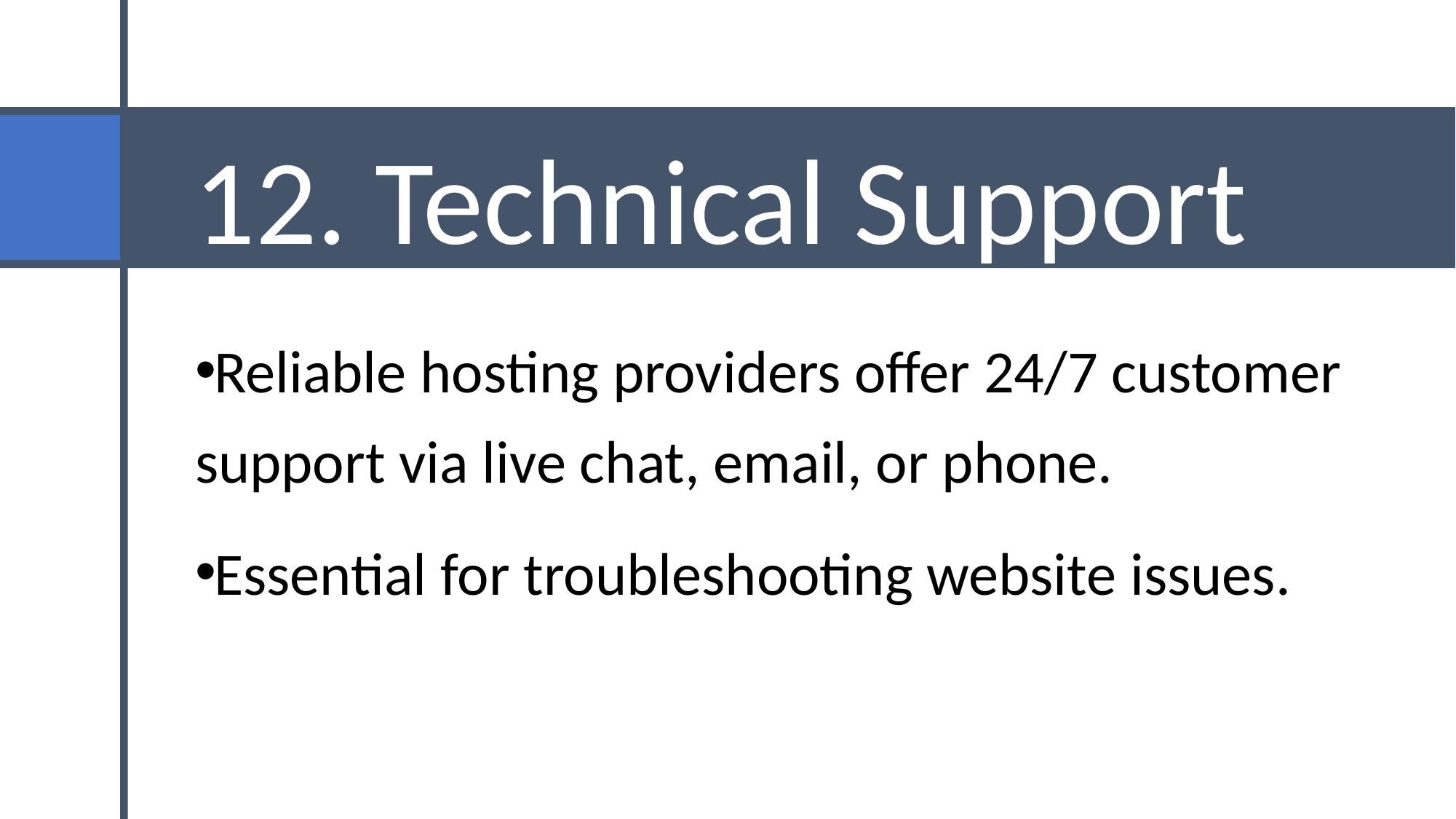

# 12. Technical Support
Reliable hosting providers offer 24/7 customer support via live chat, email, or phone.
Essential for troubleshooting website issues.